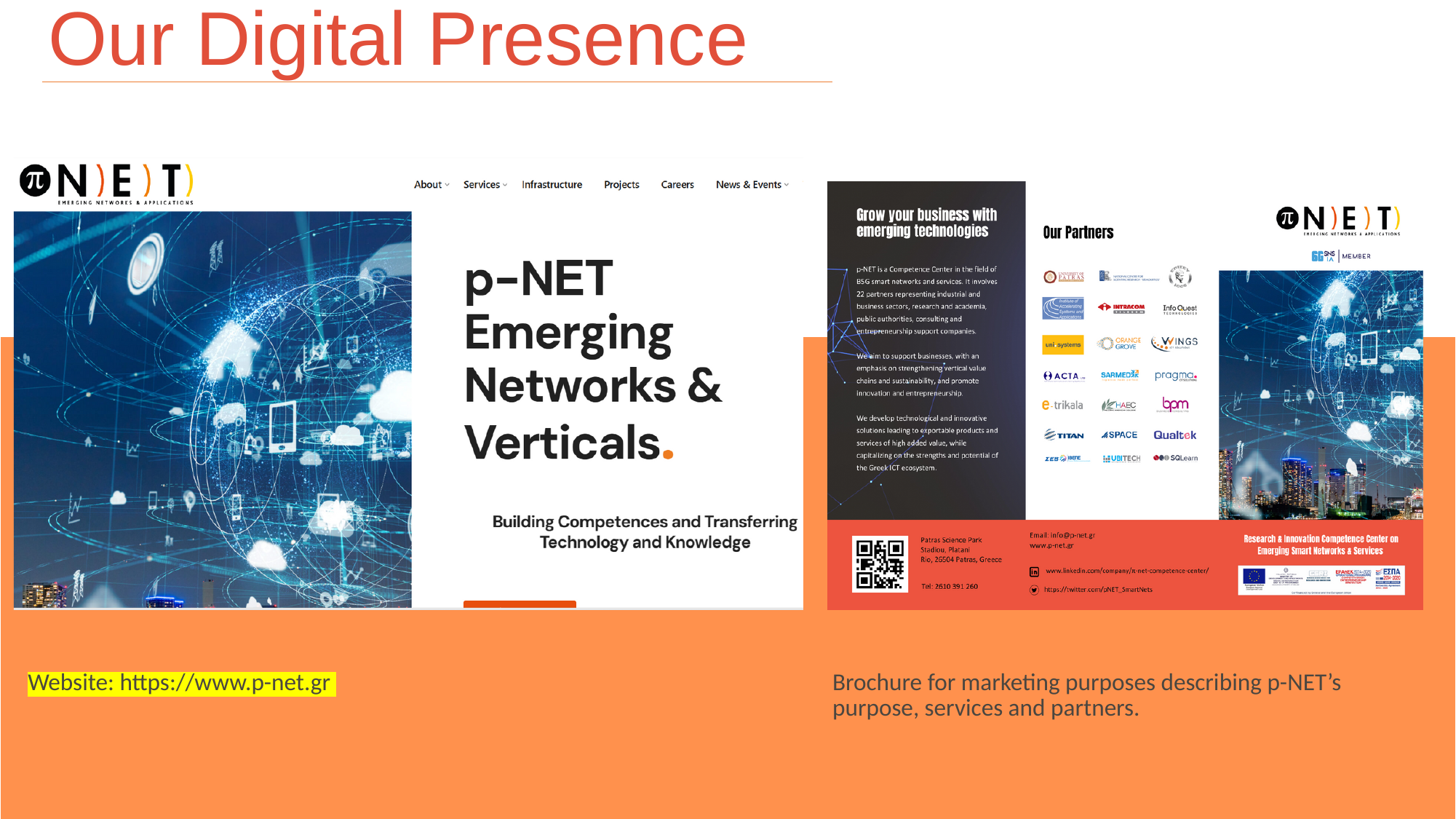

Our Digital Presence

Website: https://www.p-net.gr

Brochure for marketing purposes describing p-NET’s purpose, services and partners.